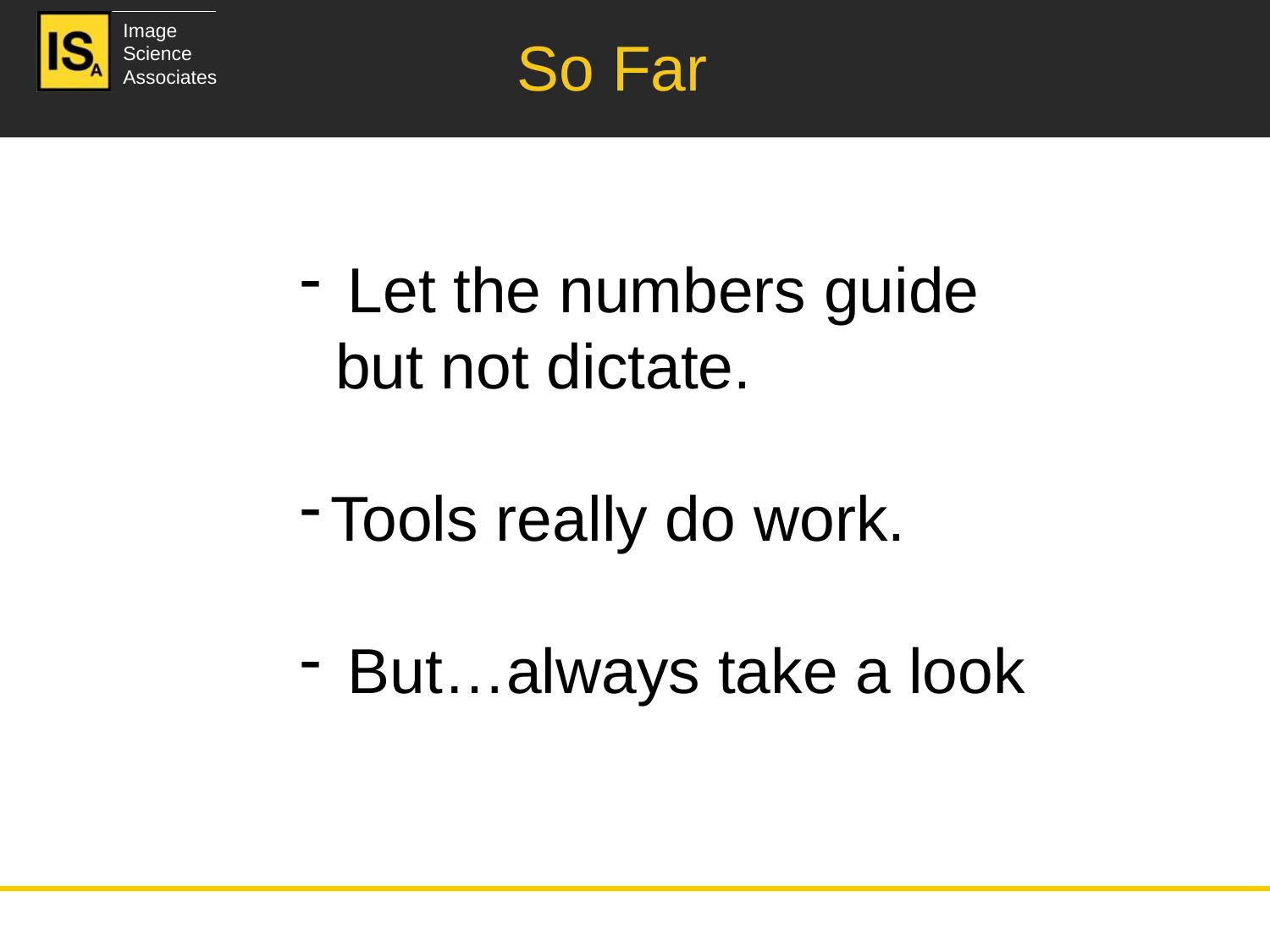

So Far
 Let the numbers guide
  but not dictate.

Tools really do work.

 But…always take a look